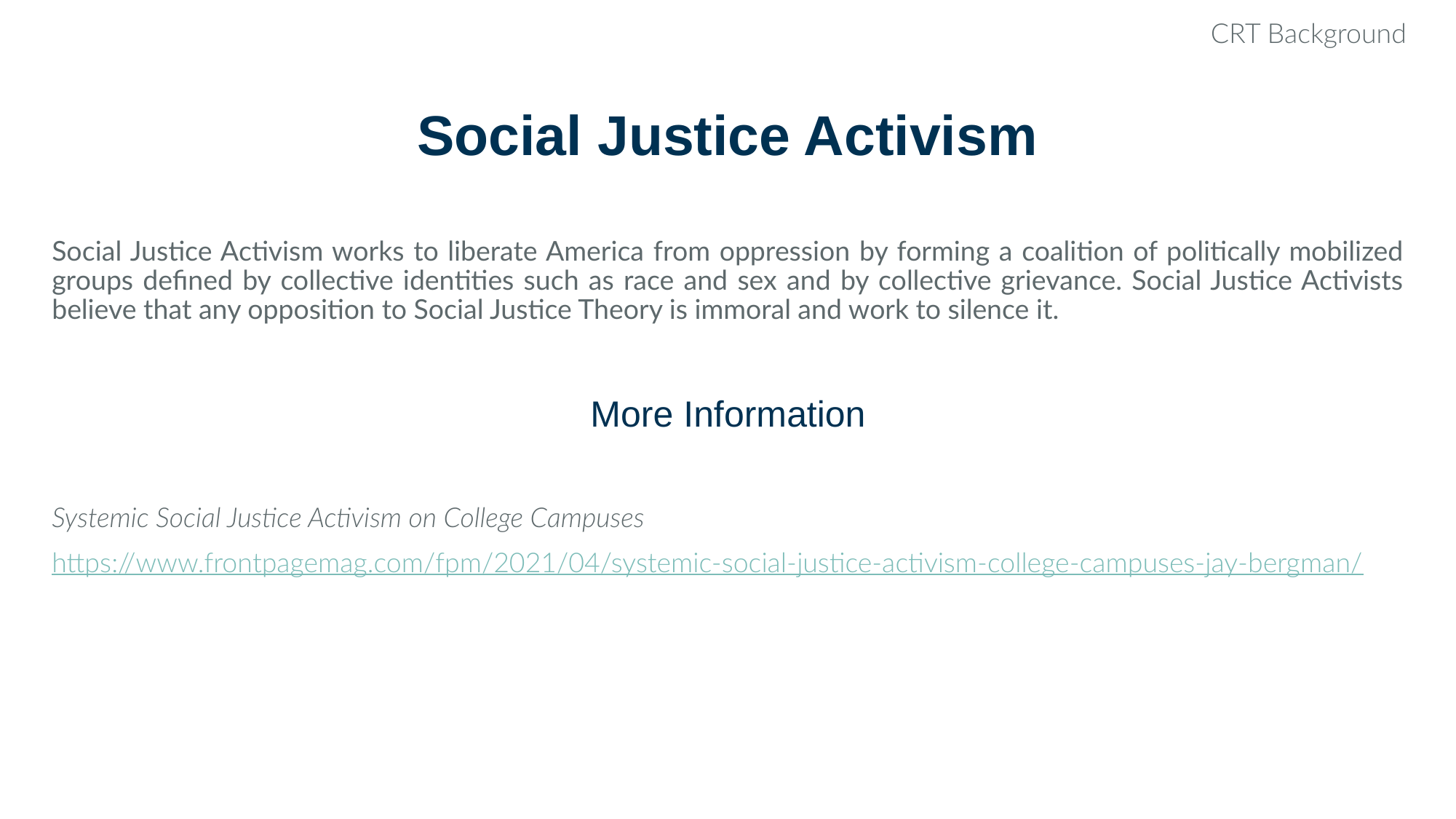

CRT Background
# Social Justice Activism
Social Justice Activism works to liberate America from oppression by forming a coalition of politically mobilized groups defined by collective identities such as race and sex and by collective grievance. Social Justice Activists believe that any opposition to Social Justice Theory is immoral and work to silence it.

More Information

Systemic Social Justice Activism on College Campuses
https://www.frontpagemag.com/fpm/2021/04/systemic-social-justice-activism-college-campuses-jay-bergman/